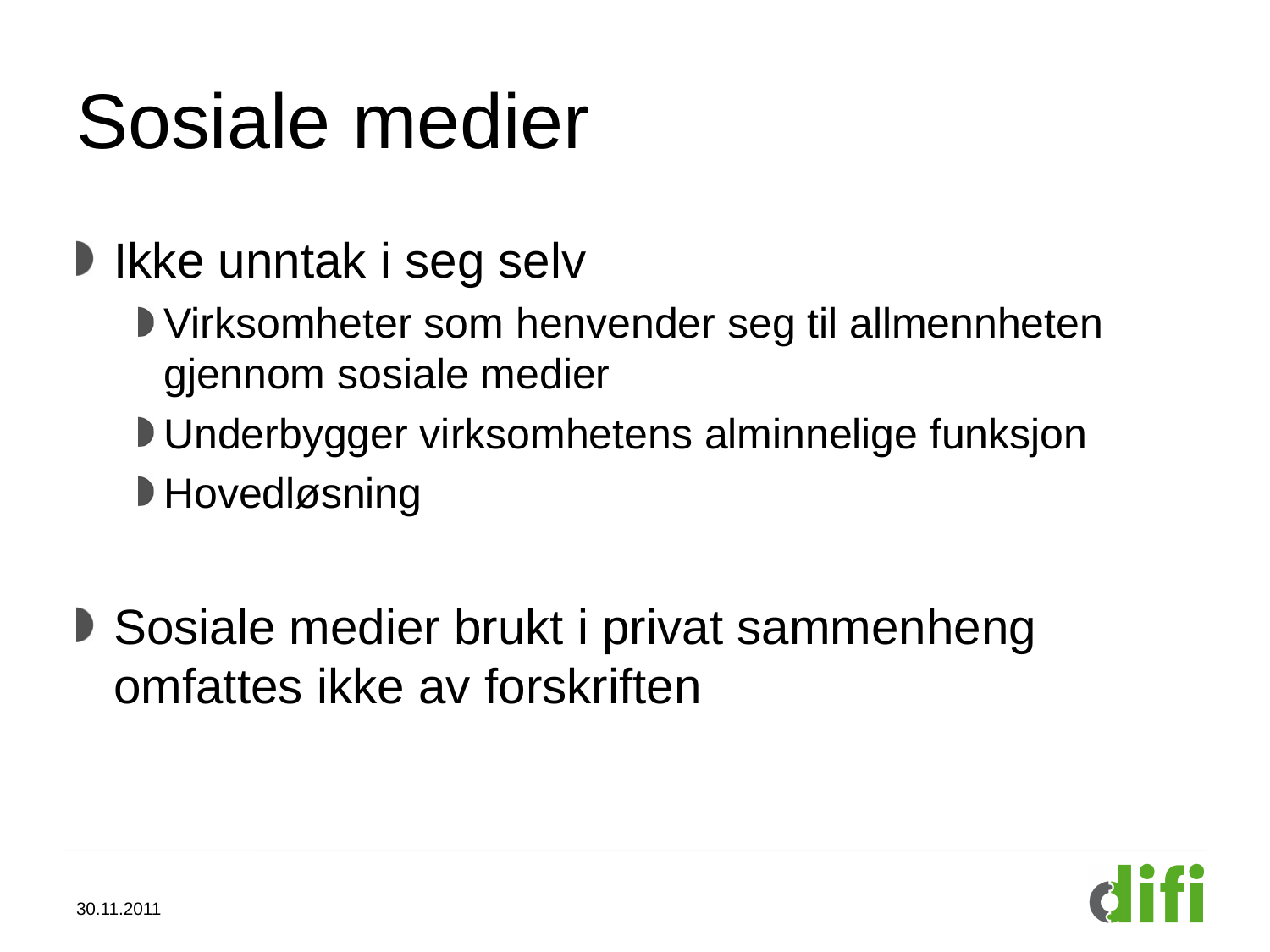

# Sosiale medier
Ikke unntak i seg selv
Virksomheter som henvender seg til allmennheten gjennom sosiale medier
Underbygger virksomhetens alminnelige funksjon
Hovedløsning

Sosiale medier brukt i privat sammenheng omfattes ikke av forskriften
30.11.2011